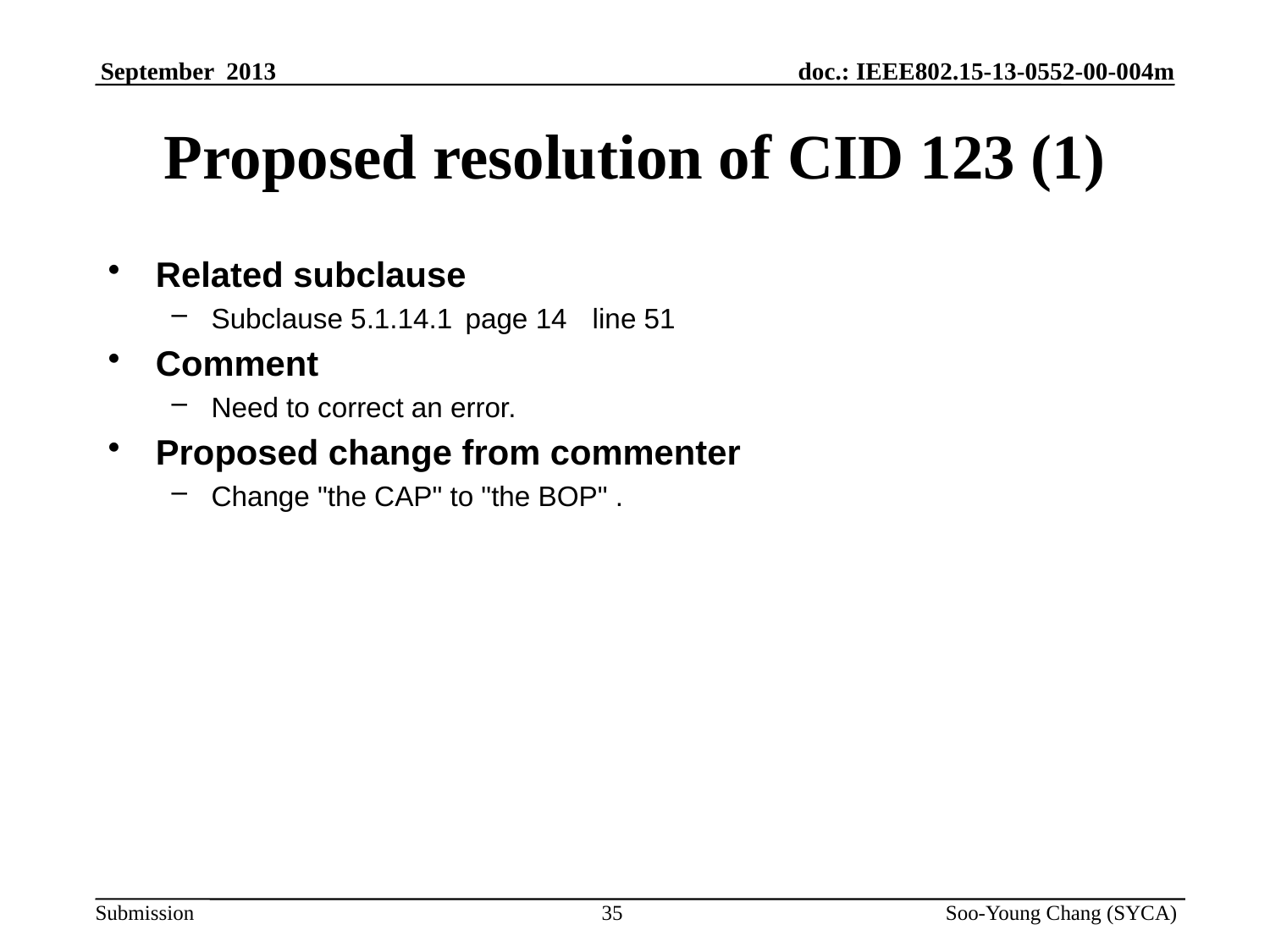

# Proposed resolution of CID 123 (1)
Related subclause
Subclause 5.1.14.1	page 14	line 51
Comment
Need to correct an error.
Proposed change from commenter
Change "the CAP" to "the BOP" .